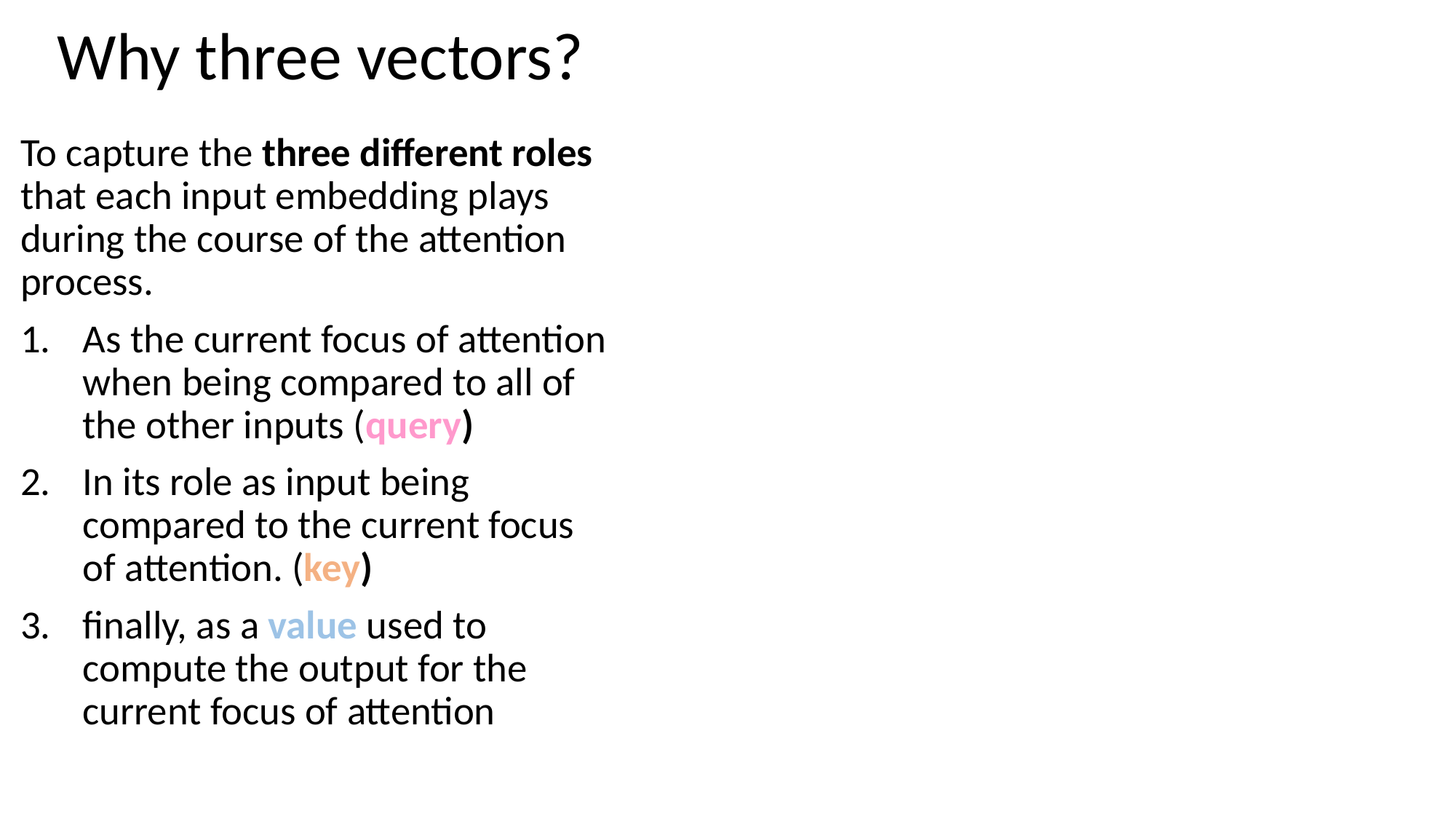

# Why three vectors?
To capture the three different roles that each input embedding plays during the course of the attention process.
As the current focus of attention when being compared to all of the other inputs (query)
In its role as input being compared to the current focus of attention. (key)
finally, as a value used to compute the output for the current focus of attention